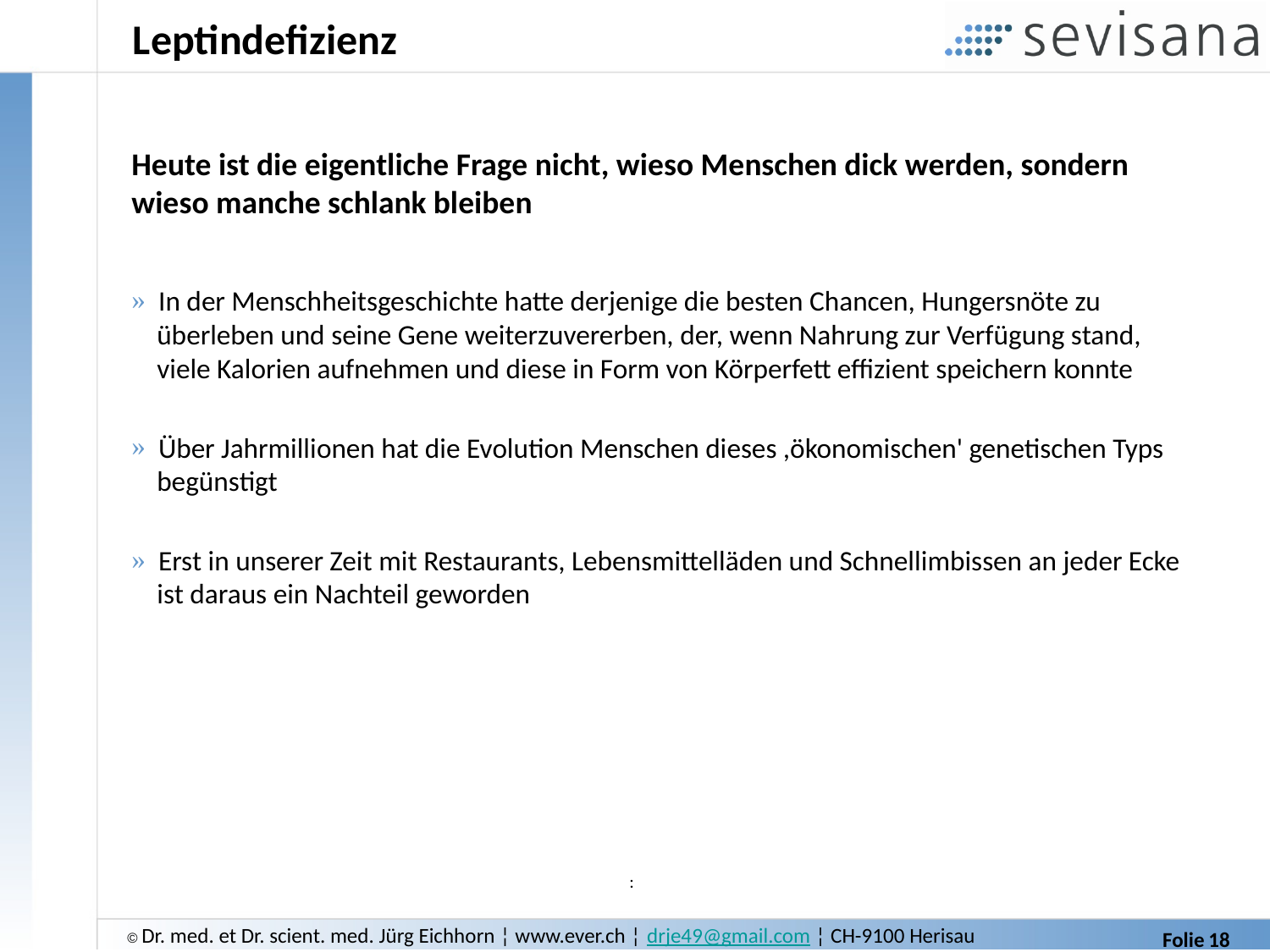

# Leptindefizienz
Heute ist die eigentliche Frage nicht, wieso Menschen dick werden, sondern wieso manche schlank bleiben

  In der Menschheitsgeschichte hatte derjenige die besten Chancen, Hungersnöte zu
    überleben und seine Gene weiterzuvererben, der, wenn Nahrung zur Verfügung stand,
    viele Kalorien aufnehmen und diese in Form von Körperfett effizient speichern konnte
  Über Jahrmillionen hat die Evolution Menschen dieses ,ökonomischen' genetischen Typs
    begünstigt
  Erst in unserer Zeit mit Restaurants, Lebensmittelläden und Schnellimbissen an jeder Ecke
    ist daraus ein Nachteil geworden

: